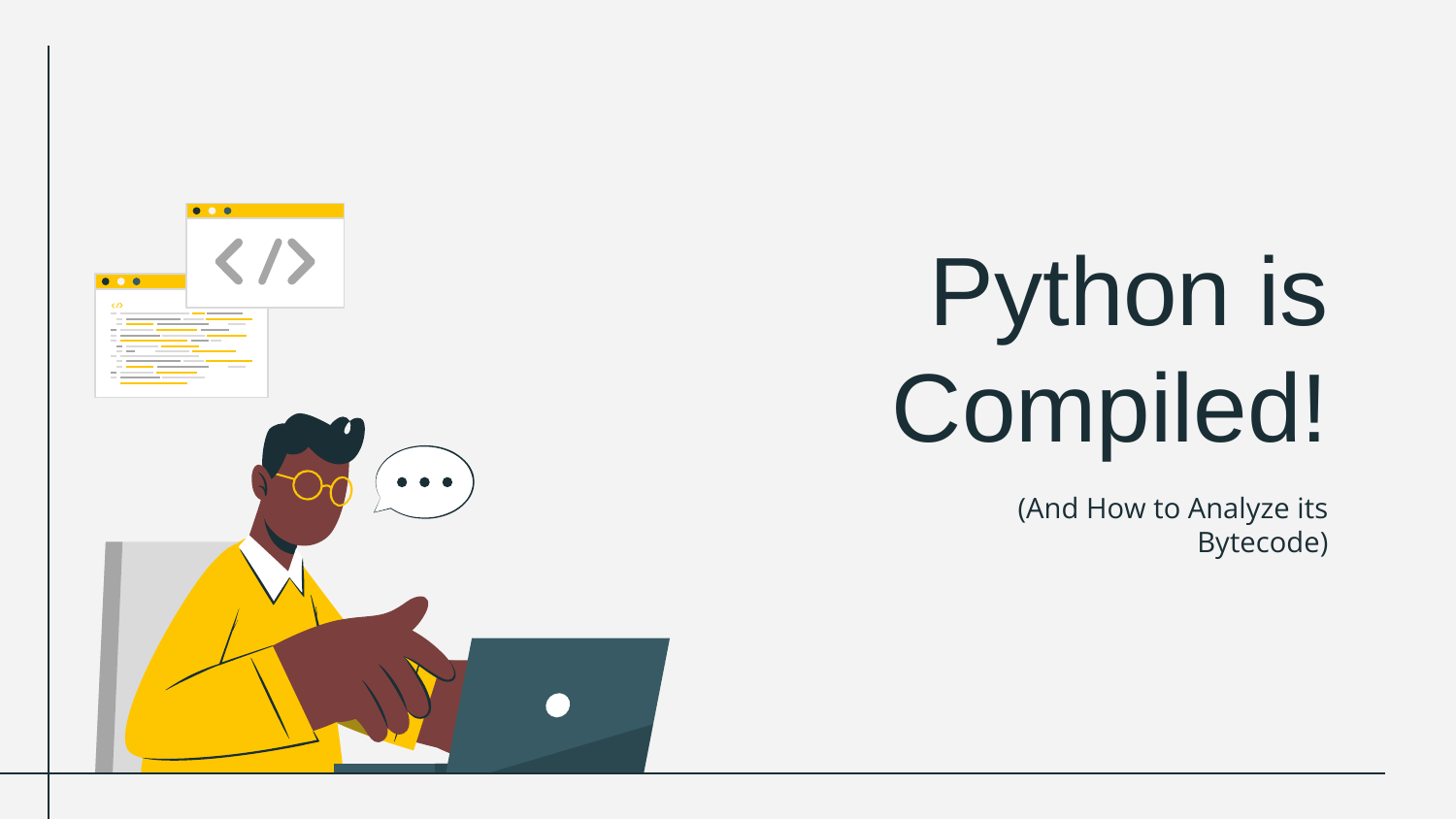

# Python is Compiled!

(And How to Analyze its Bytecode)